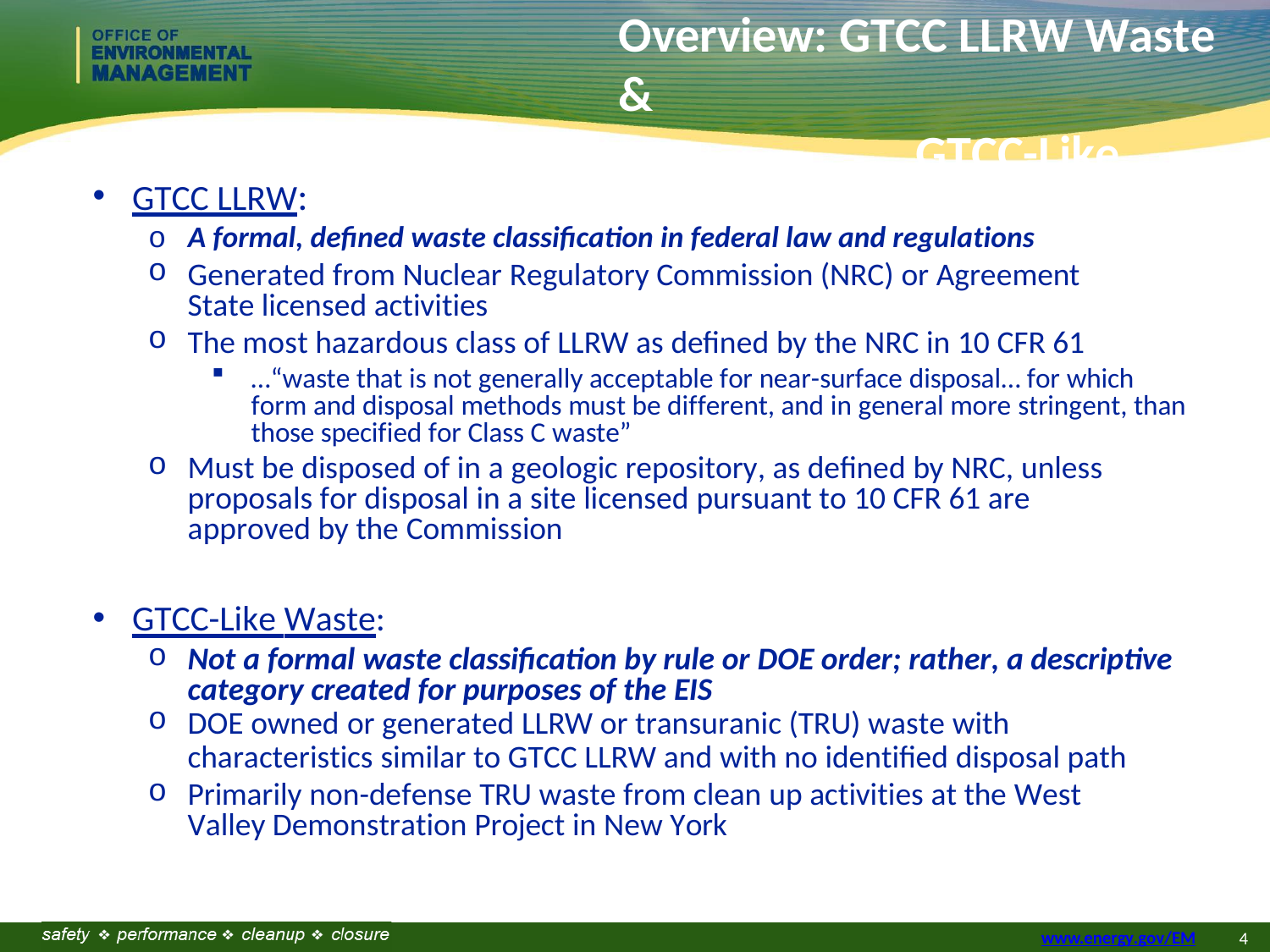

Overview: GTCC LLRW Waste &
GTCC-Like Waste
GTCC LLRW:
o A formal, defined waste classification in federal law and regulations
Generated from Nuclear Regulatory Commission (NRC) or Agreement State licensed activities
The most hazardous class of LLRW as defined by the NRC in 10 CFR 61
…“waste that is not generally acceptable for near-surface disposal… for which form and disposal methods must be different, and in general more stringent, than those specified for Class C waste”
Must be disposed of in a geologic repository, as defined by NRC, unless proposals for disposal in a site licensed pursuant to 10 CFR 61 are approved by the Commission

GTCC-Like Waste:
Not a formal waste classification by rule or DOE order; rather, a descriptive category created for purposes of the EIS
DOE owned or generated LLRW or transuranic (TRU) waste with
characteristics similar to GTCC LLRW and with no identified disposal path
Primarily non-defense TRU waste from clean up activities at the West Valley Demonstration Project in New York
www.energy.gov/EM
4